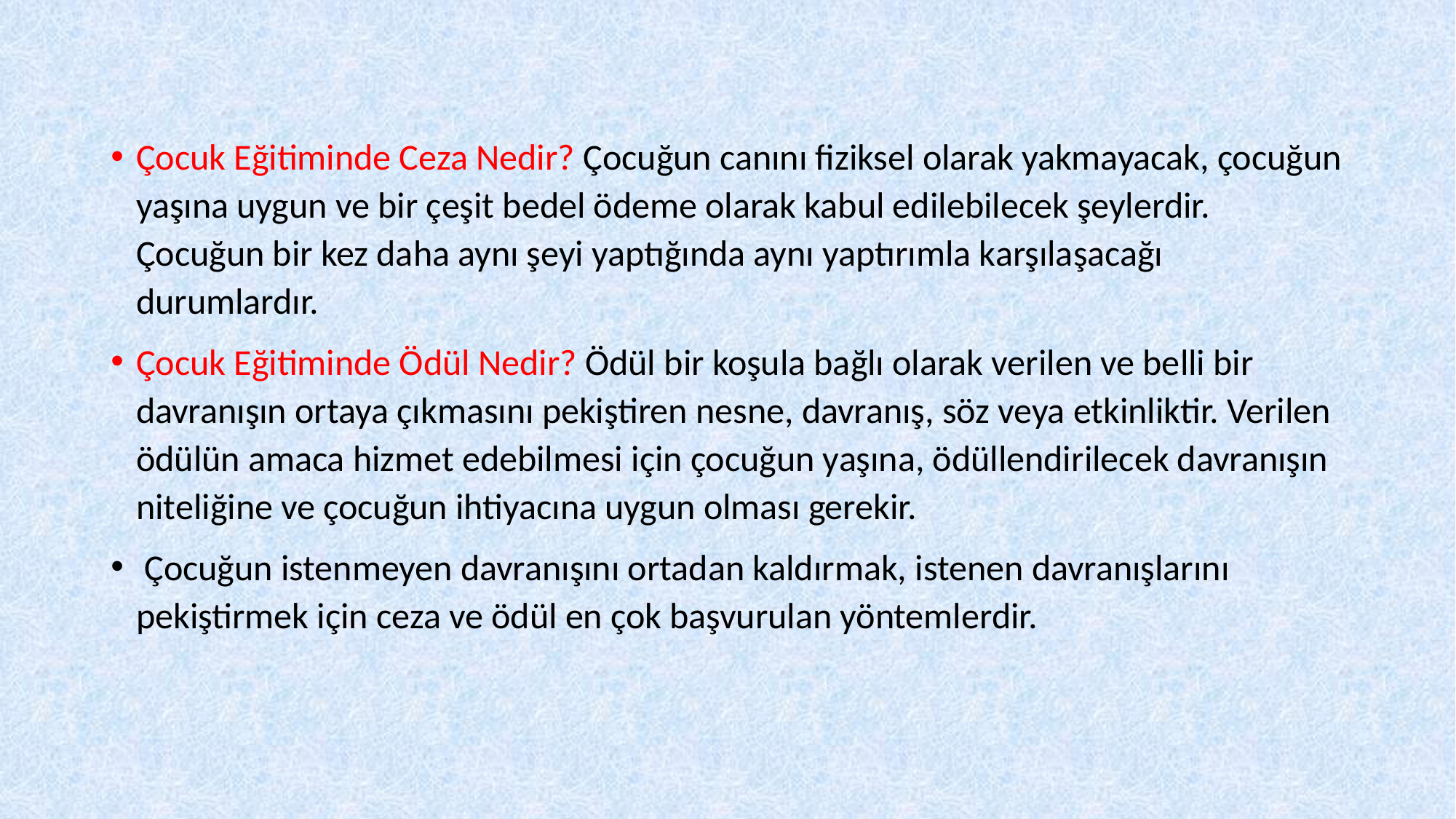

Çocuk Eğitiminde Ceza Nedir? Çocuğun canını fiziksel olarak yakmayacak, çocuğun yaşına uygun ve bir çeşit bedel ödeme olarak kabul edilebilecek şeylerdir. Çocuğun bir kez daha aynı şeyi yaptığında aynı yaptırımla karşılaşacağı durumlardır.
Çocuk Eğitiminde Ödül Nedir? Ödül bir koşula bağlı olarak verilen ve belli bir davranışın ortaya çıkmasını pekiştiren nesne, davranış, söz veya etkinliktir. Verilen ödülün amaca hizmet edebilmesi için çocuğun yaşına, ödüllendirilecek davranışın niteliğine ve çocuğun ihtiyacına uygun olması gerekir.
 Çocuğun istenmeyen davranışını ortadan kaldırmak, istenen davranışlarını pekiştirmek için ceza ve ödül en çok başvurulan yöntemlerdir.